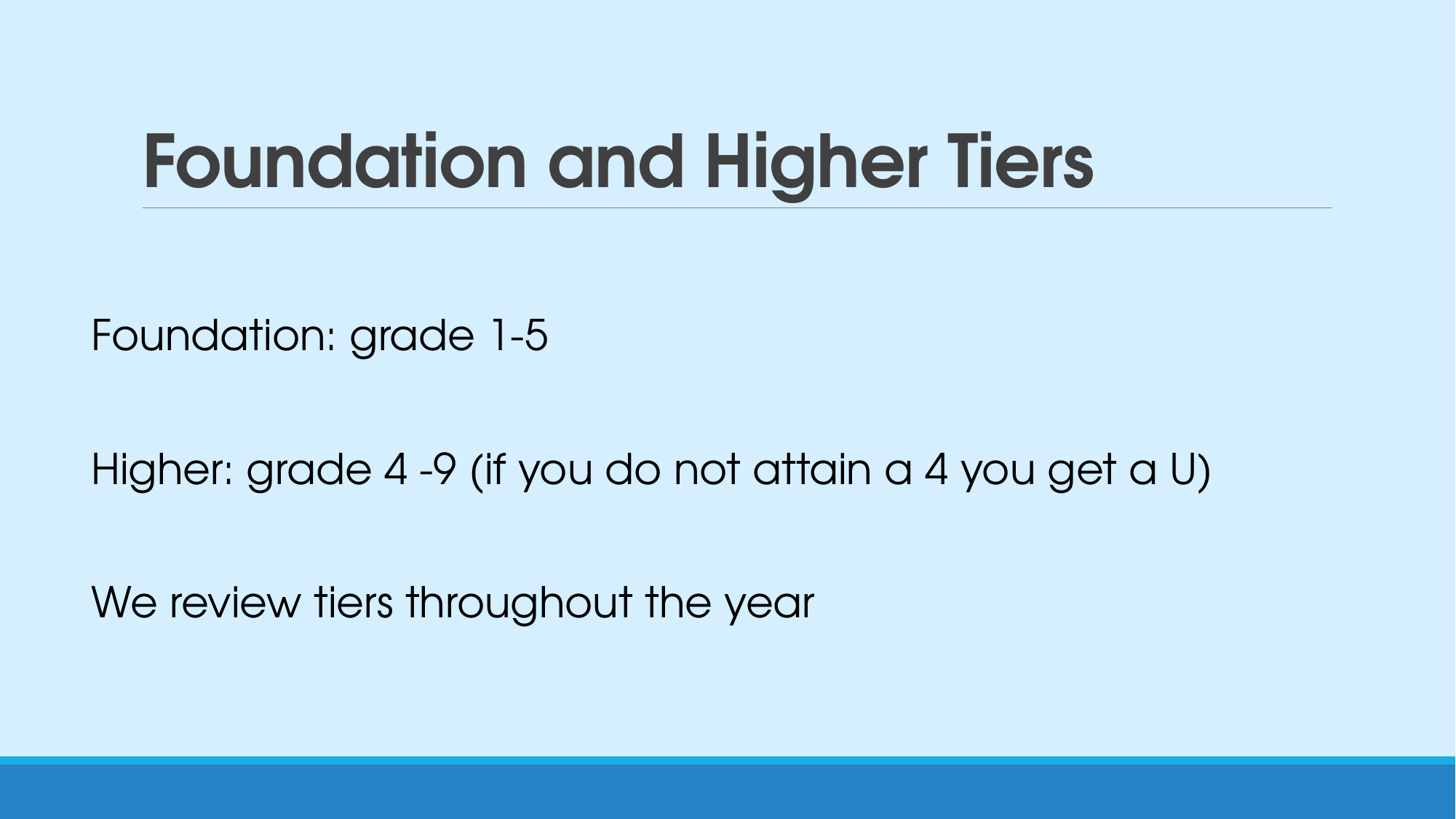

# Foundation and Higher Tiers

Foundation: grade 1-5

Higher: grade 4 -9 (if you do not attain a 4 you get a U)

We review tiers throughout the year